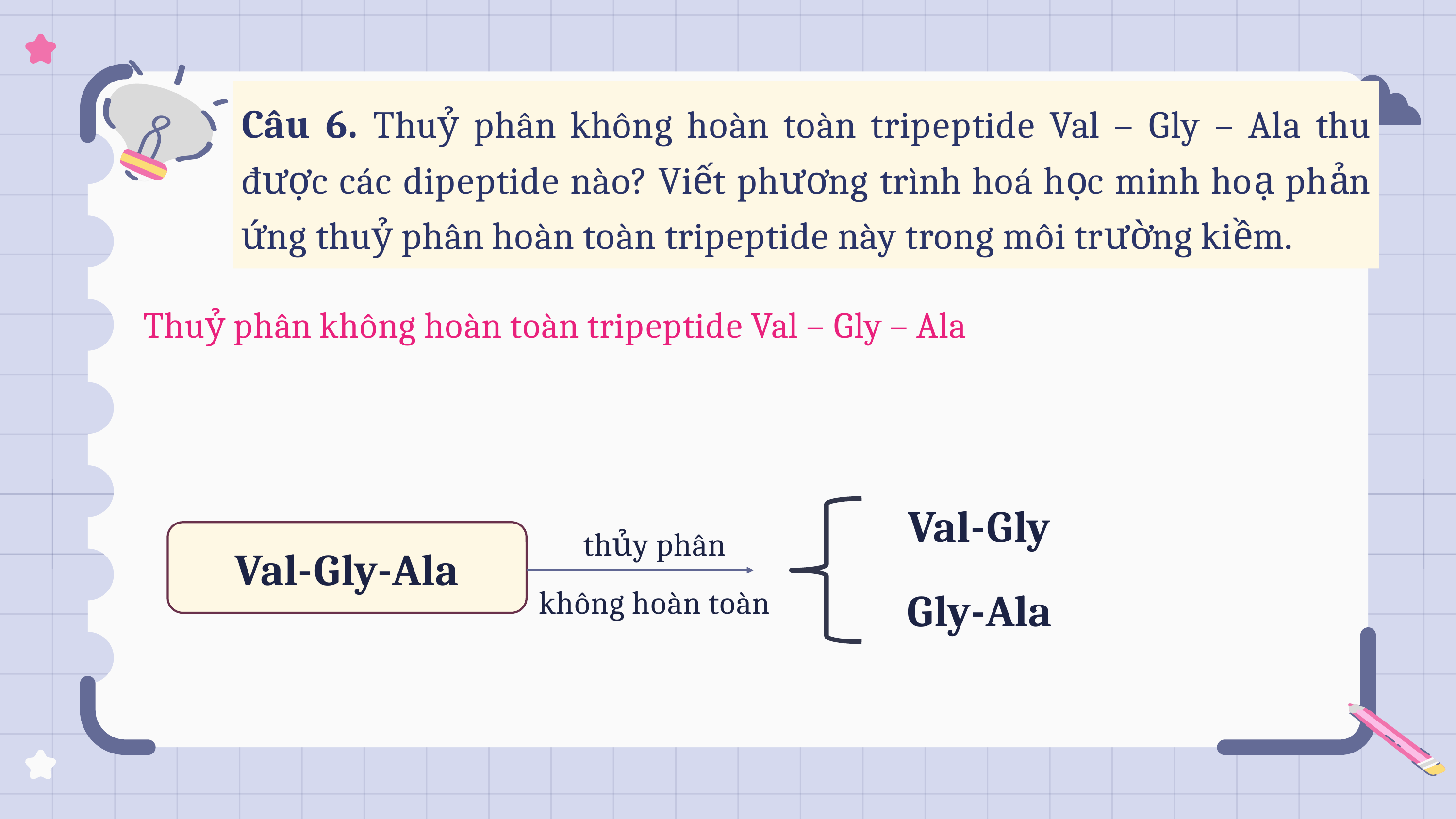

Câu 6. Thuỷ phân không hoàn toàn tripeptide Val – Gly – Ala thu được các dipeptide nào? Viết phương trình hoá học minh hoạ phản ứng thuỷ phân hoàn toàn tripeptide này trong môi trường kiềm.

Thuỷ phân không hoàn toàn tripeptide Val – Gly – Ala
Val-Gly

thủy phân không hoàn toàn
Val-Gly-Ala
Gly-Ala